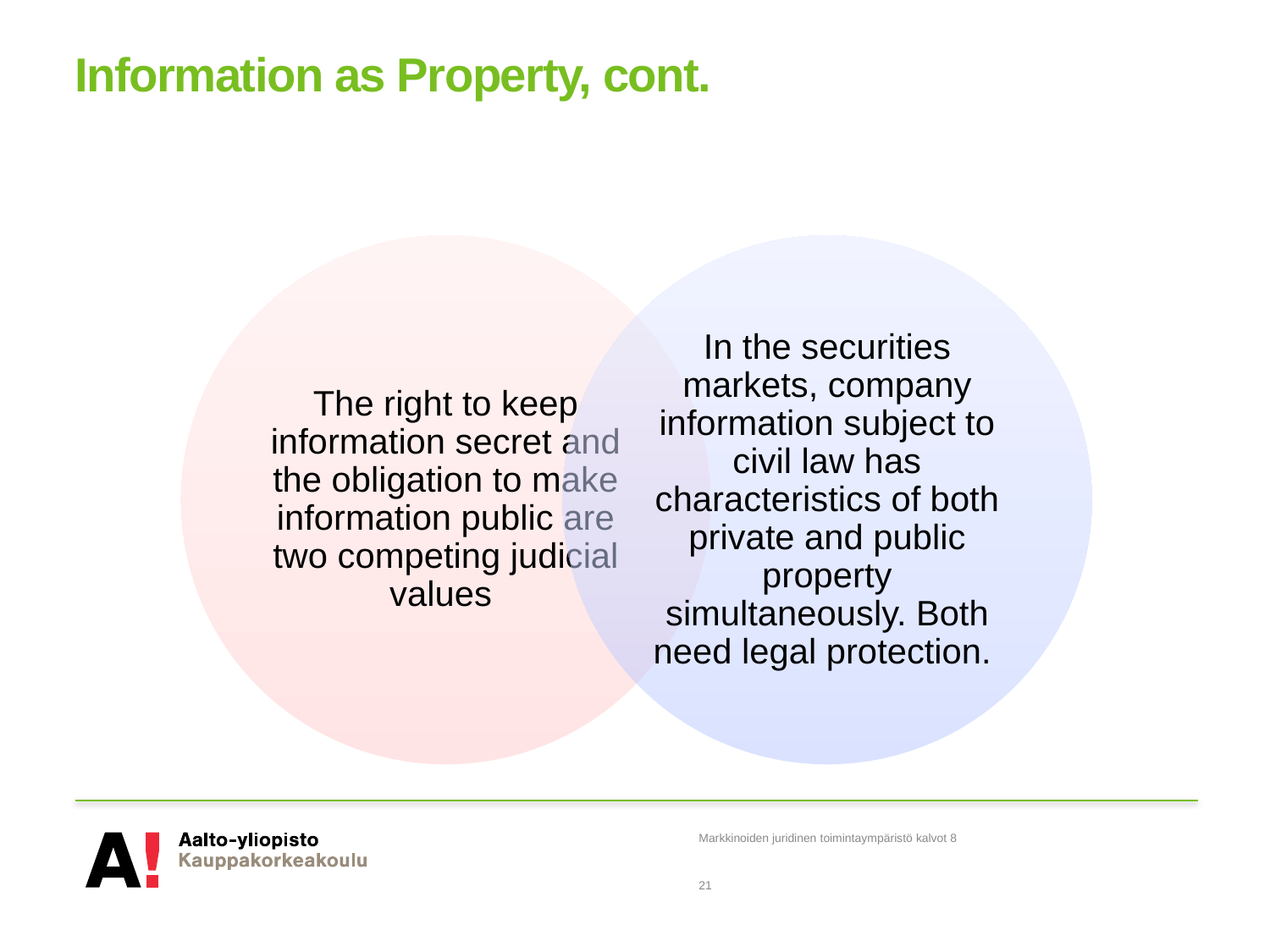

# Information as Property, cont.

The right to keep information secret and the obligation to make information public are two competing judicial values
In the securities markets, company information subject to civil law has characteristics of both private and public property simultaneously. Both need legal protection.
Markkinoiden juridinen toimintaympäristö kalvot 8
21